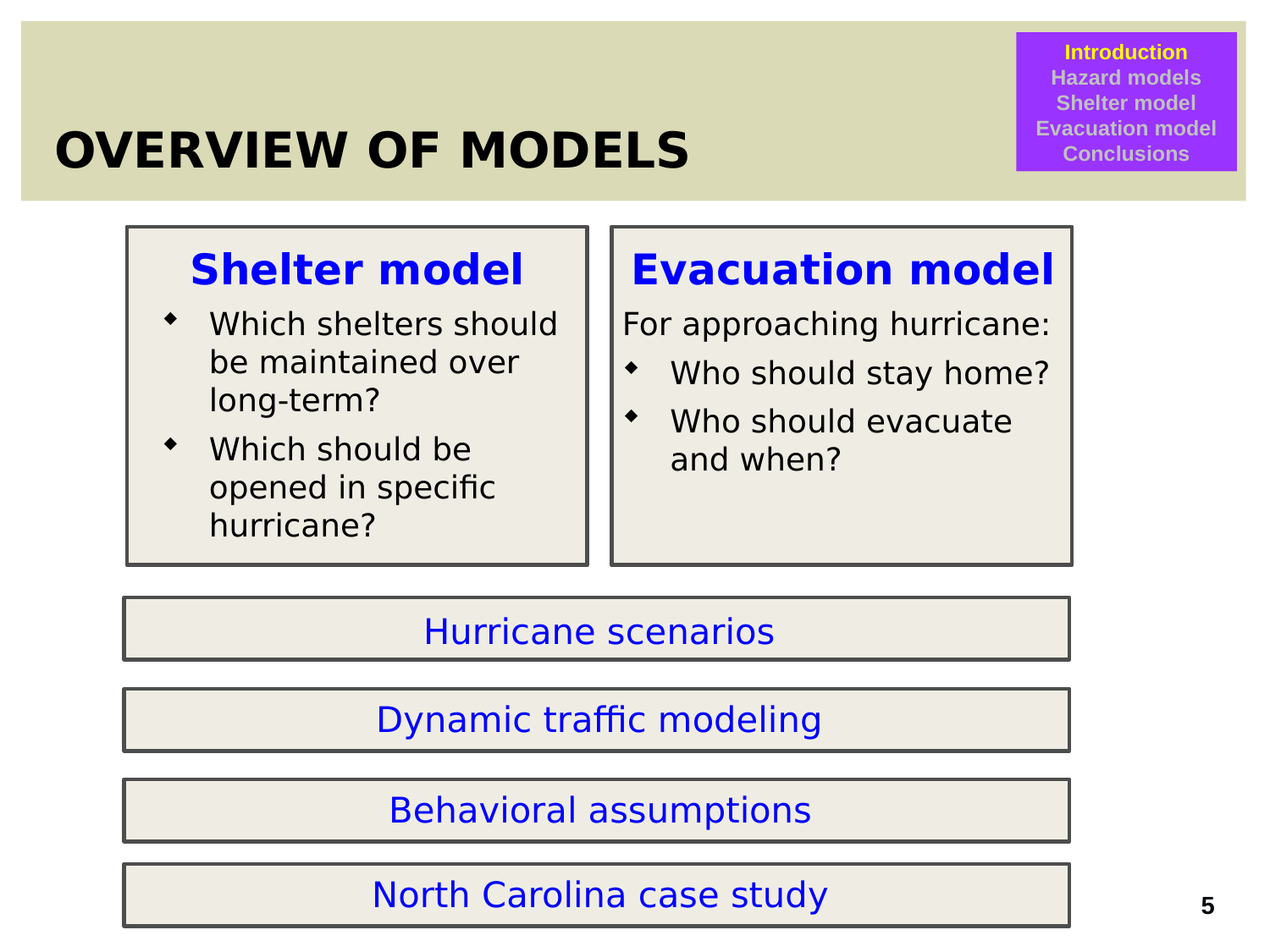

Introduction
Hazard models
Shelter model
Evacuation model
Conclusions
# OVERVIEW OF MODELS

Shelter model
Which shelters should be maintained over long-term?
Which should be opened in specific hurricane?
Evacuation model
For approaching hurricane:
Who should stay home?
Who should evacuate and when?

Hurricane scenarios

Dynamic traffic modeling

Behavioral assumptions

North Carolina case study